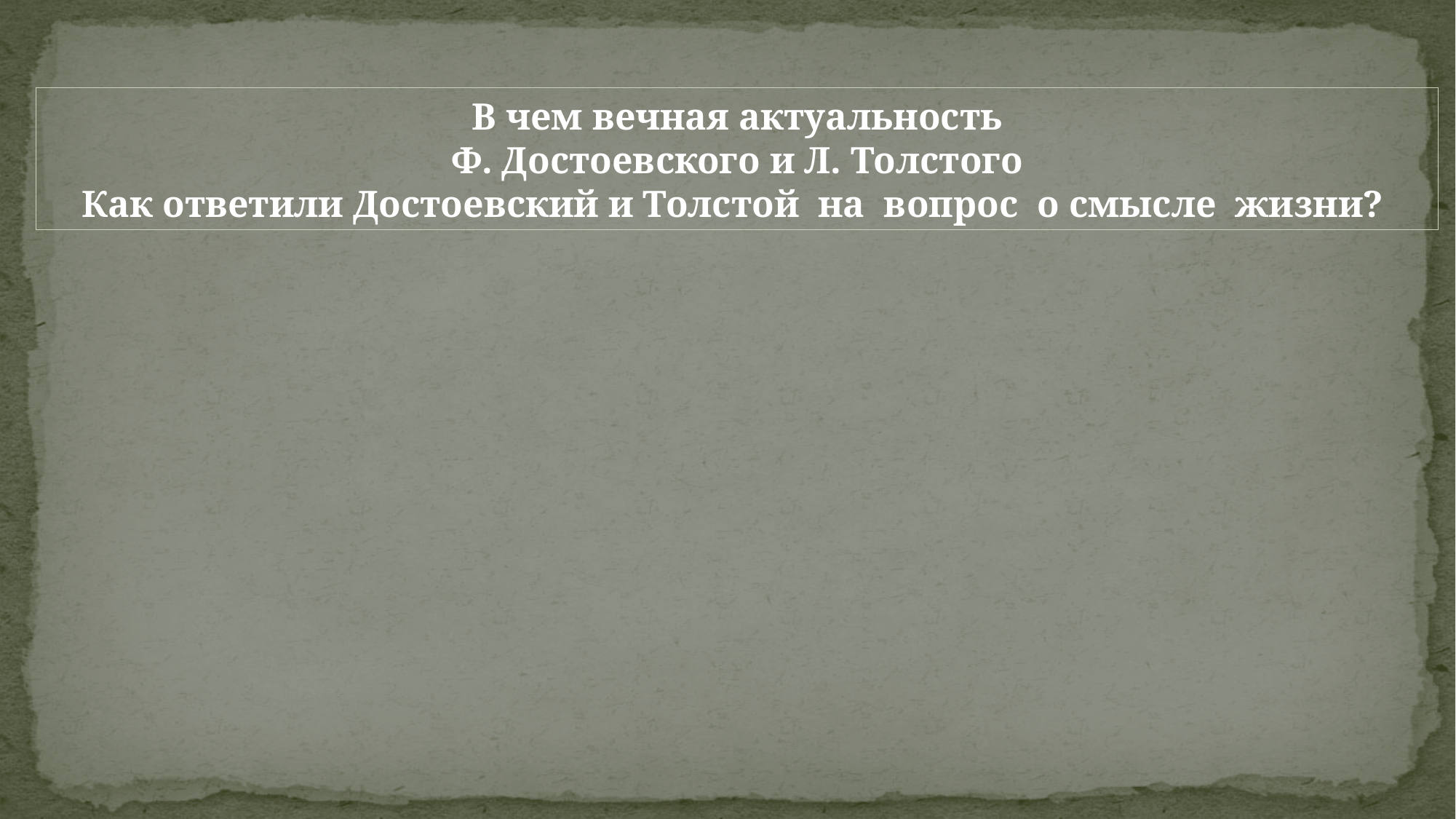

В чем вечная актуальность
Ф. Достоевского и Л. Толстого
Как ответили Достоевский и Толстой  на  вопрос  о смысле  жизни?